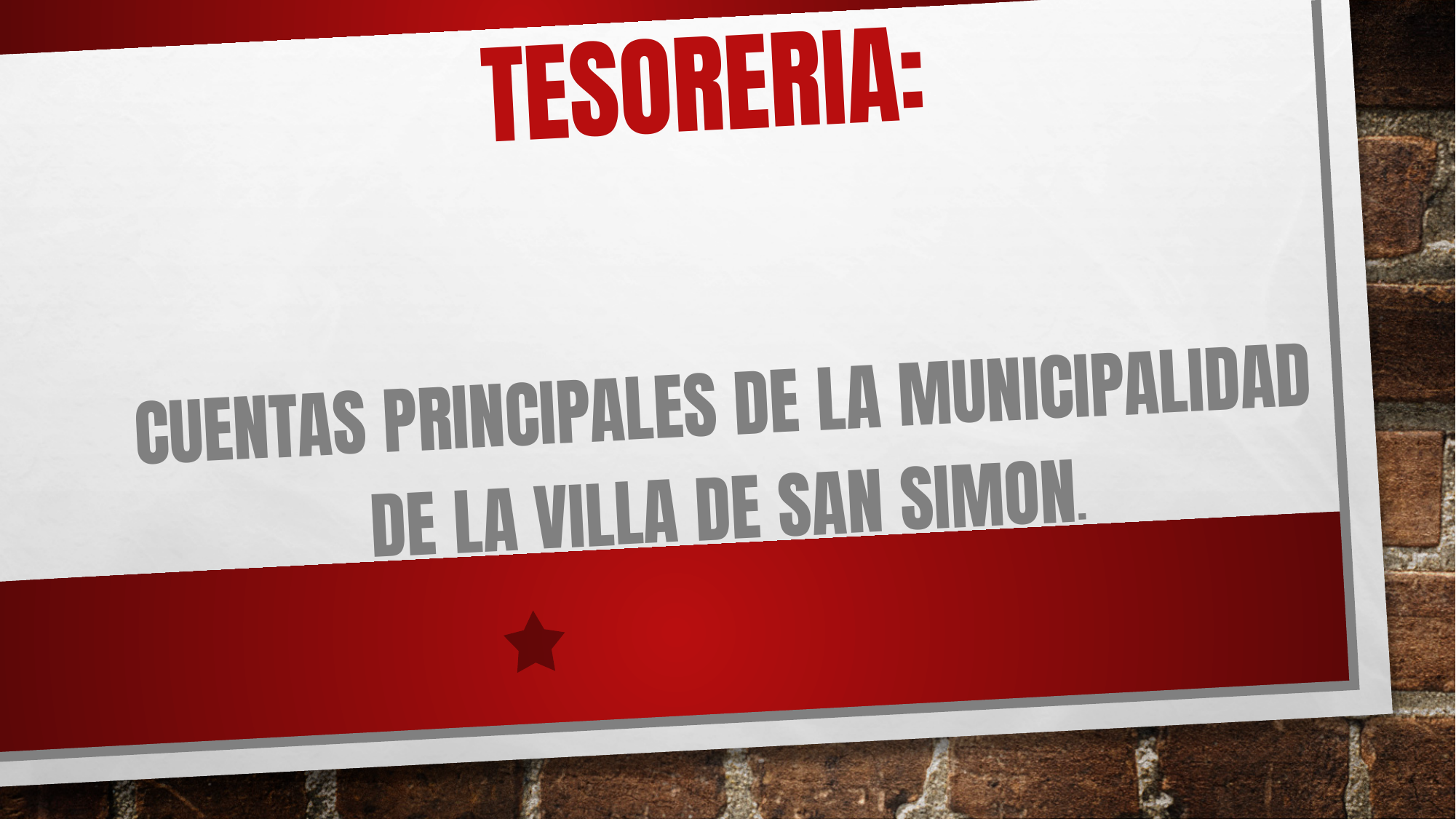

# TESORERIA:
CUENTAS PRINCIPALES DE LA MUNICIPALIDAD DE LA VILLA DE SAN SIMON.